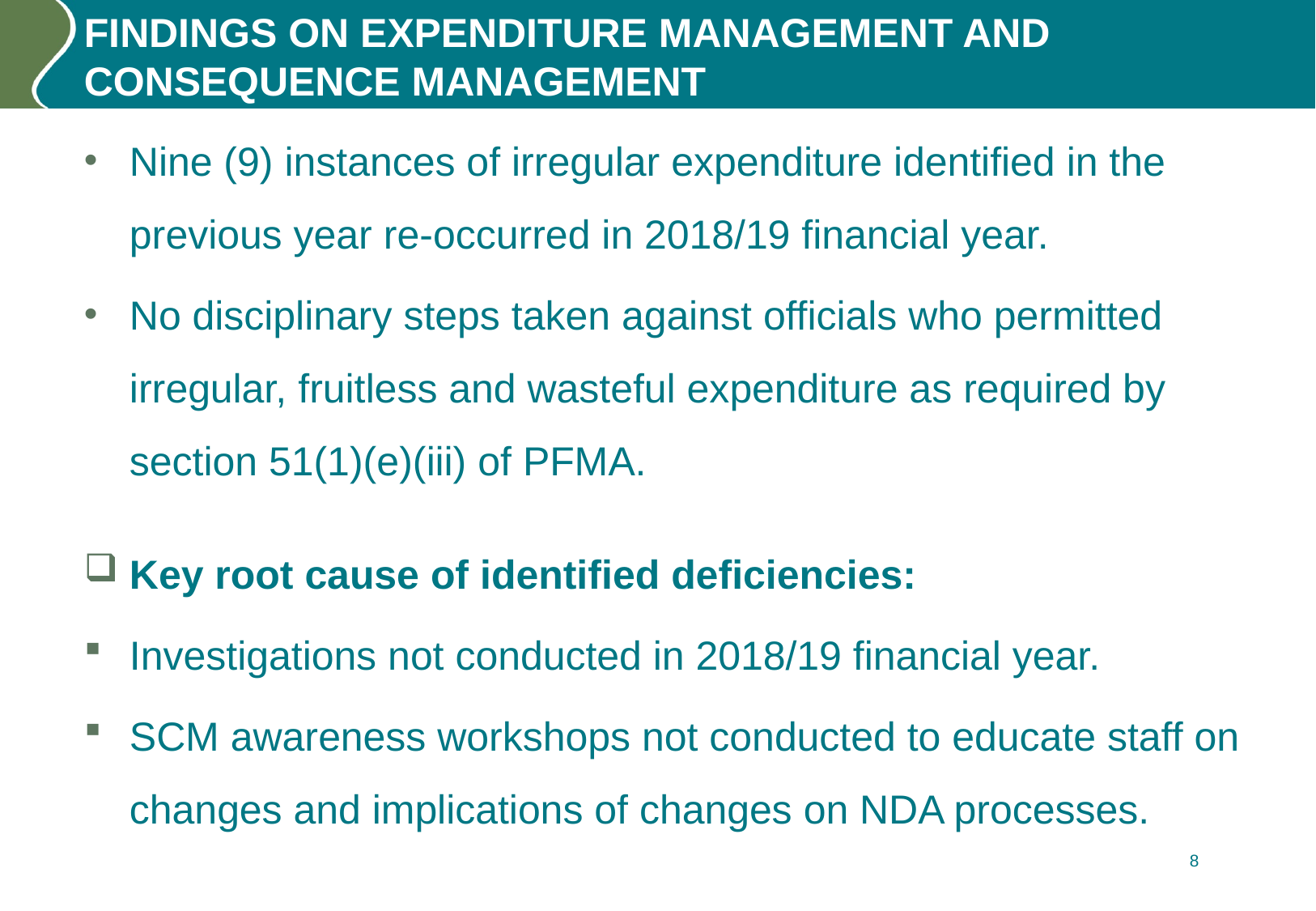

# FINDINGS ON EXPENDITURE MANAGEMENT AND  CONSEQUENCE MANAGEMENT
Nine (9) instances of irregular expenditure identified in the previous year re-occurred in 2018/19 financial year.
No disciplinary steps taken against officials who permitted irregular, fruitless and wasteful expenditure as required by section 51(1)(e)(iii) of PFMA.

Key root cause of identified deficiencies:
Investigations not conducted in 2018/19 financial year.
SCM awareness workshops not conducted to educate staff on changes and implications of changes on NDA processes.

`
8